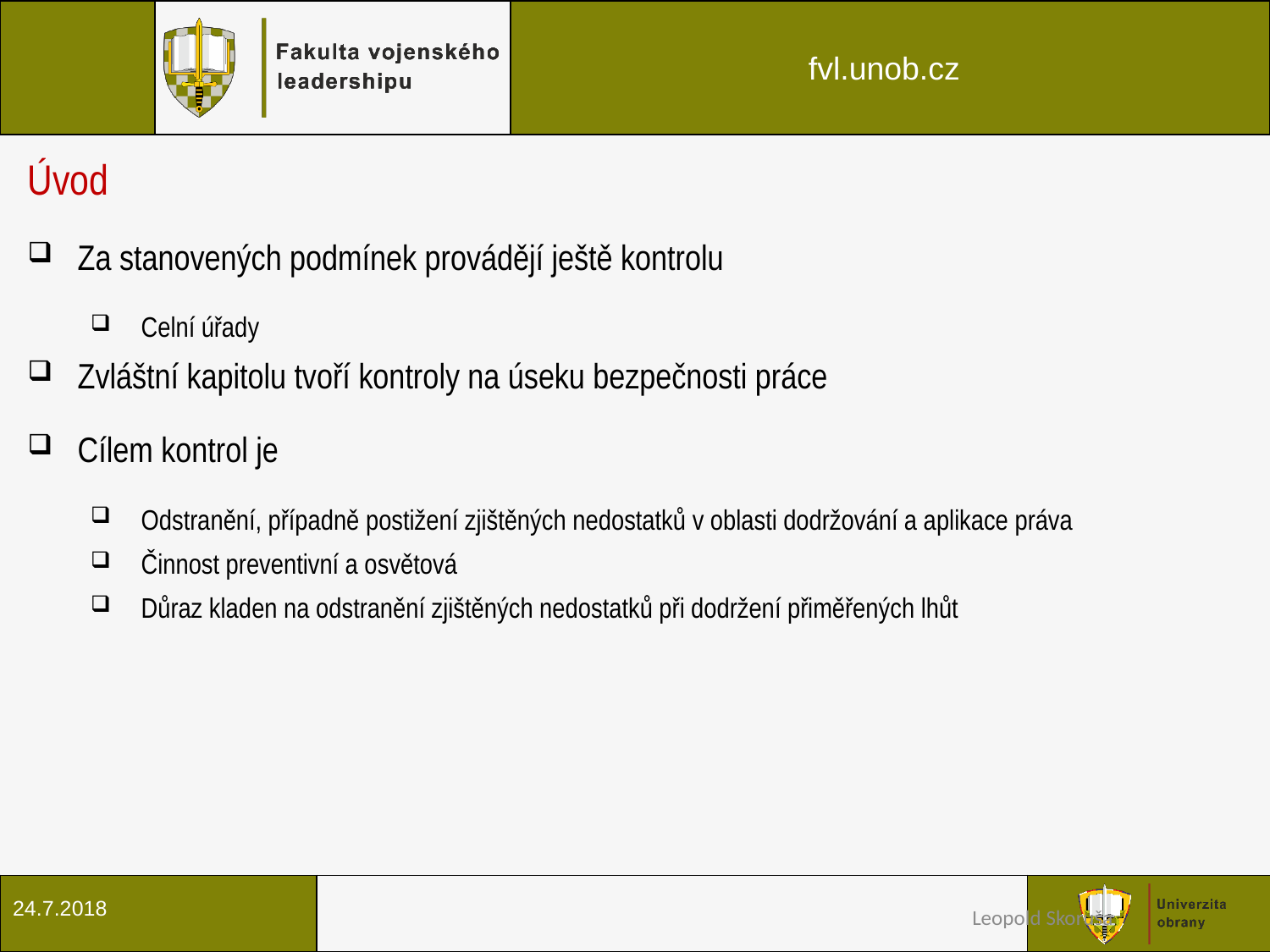

Úvod
Za stanovených podmínek provádějí ještě kontrolu
Celní úřady
Zvláštní kapitolu tvoří kontroly na úseku bezpečnosti práce
Cílem kontrol je
Odstranění, případně postižení zjištěných nedostatků v oblasti dodržování a aplikace práva
Činnost preventivní a osvětová
Důraz kladen na odstranění zjištěných nedostatků při dodržení přiměřených lhůt

24.7.2018
Leopold Skoruša